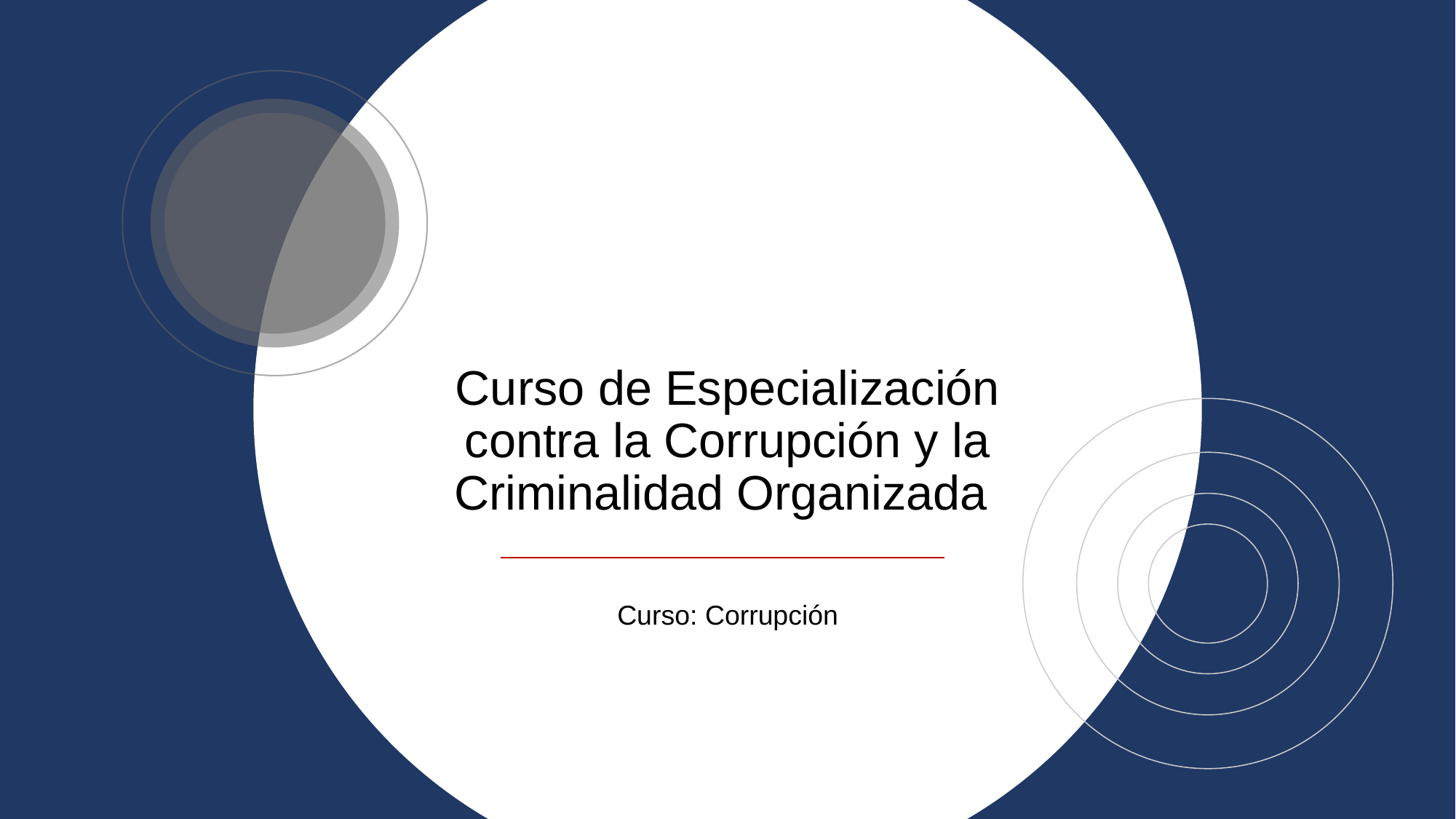

# Curso de Especialización contra la Corrupción y la Criminalidad Organizada
Curso: Corrupción